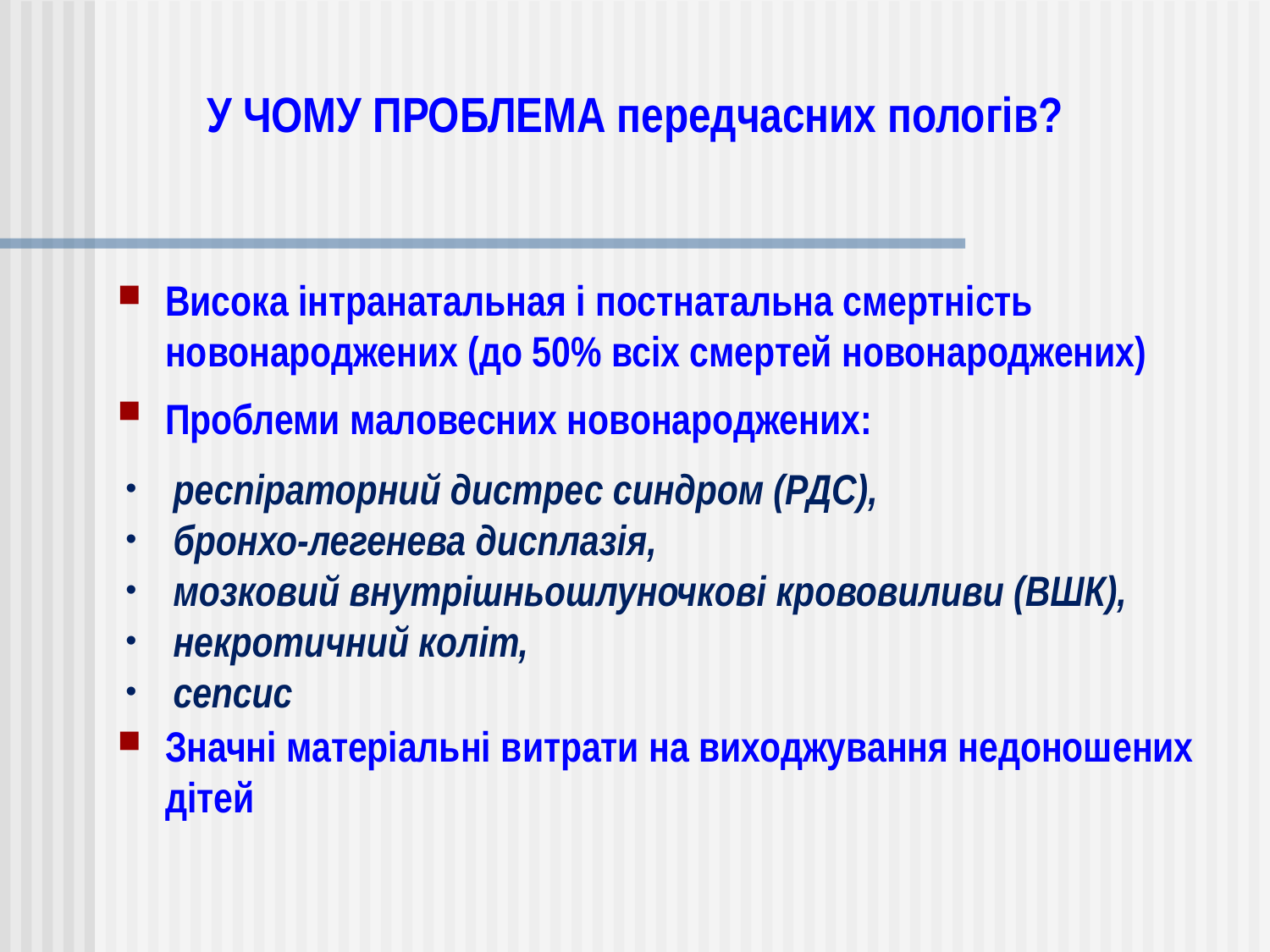

# У ЧОМУ ПРОБЛЕМА передчасних пологів?
Висока інтранатальная і постнатальна смертність новонароджених (до 50% всіх смертей новонароджених)
Проблеми маловесних новонароджених:

Значні матеріальні витрати на виходжування недоношених дітей

респіраторний дистрес синдром (РДС),
бронхо-легенева дисплазія,
мозковий внутрішньошлуночкові крововиливи (ВШК),
некротичний коліт,
сепсис